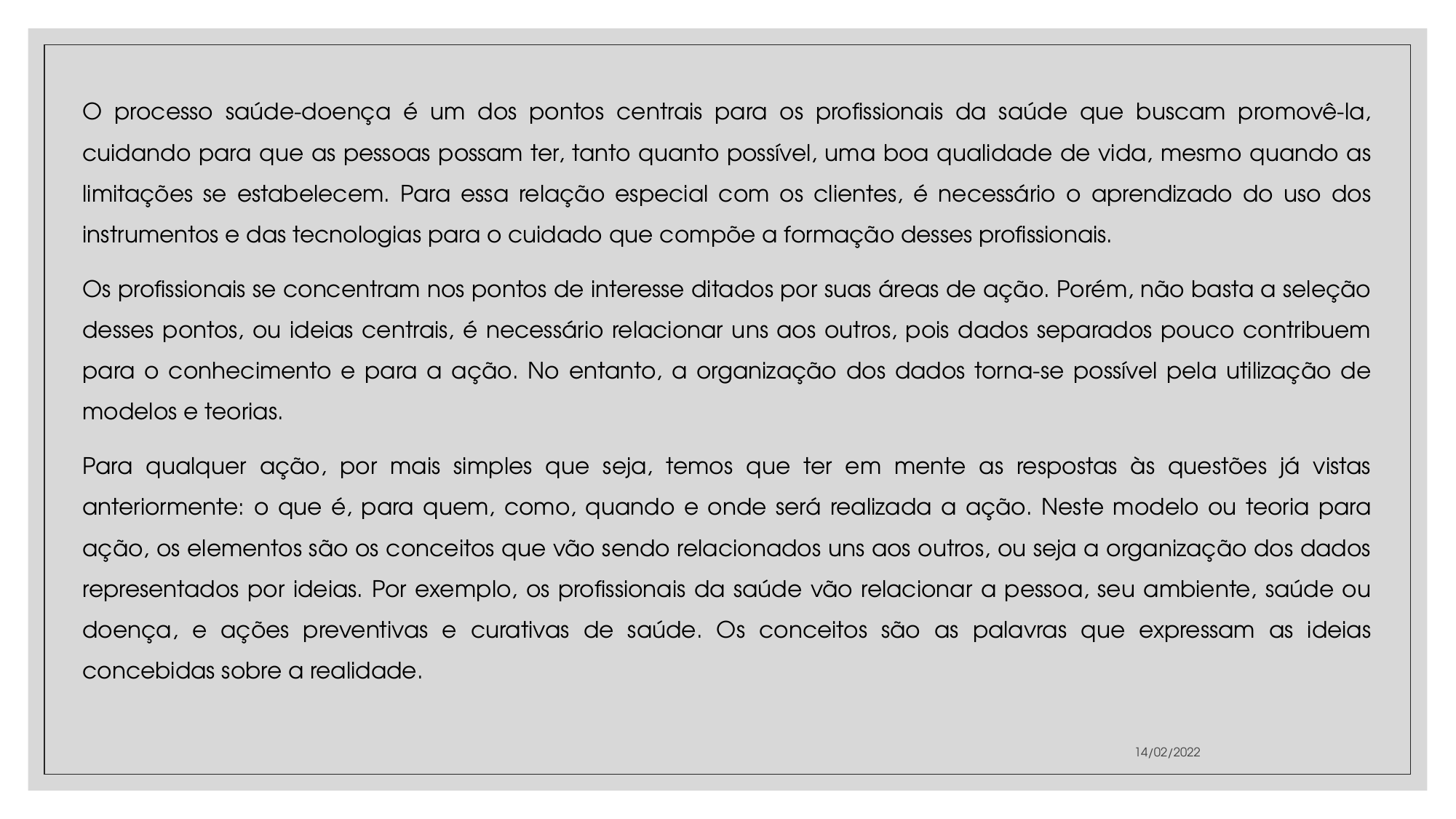

O processo saúde-doença é um dos pontos centrais para os profissionais da saúde que buscam promovê-la, cuidando para que as pessoas possam ter, tanto quanto possível, uma boa qualidade de vida, mesmo quando as limitações se estabelecem. Para essa relação especial com os clientes, é necessário o aprendizado do uso dos instrumentos e das tecnologias para o cuidado que compõe a formação desses profissionais.
Os profissionais se concentram nos pontos de interesse ditados por suas áreas de ação. Porém, não basta a seleção desses pontos, ou ideias centrais, é necessário relacionar uns aos outros, pois dados separados pouco contribuem para o conhecimento e para a ação. No entanto, a organização dos dados torna-se possível pela utilização de modelos e teorias.
Para qualquer ação, por mais simples que seja, temos que ter em mente as respostas às questões já vistas anteriormente: o que é, para quem, como, quando e onde será realizada a ação. Neste modelo ou teoria para ação, os elementos são os conceitos que vão sendo relacionados uns aos outros, ou seja a organização dos dados representados por ideias. Por exemplo, os profissionais da saúde vão relacionar a pessoa, seu ambiente, saúde ou doença, e ações preventivas e curativas de saúde. Os conceitos são as palavras que expressam as ideias concebidas sobre a realidade.
14/02/2022